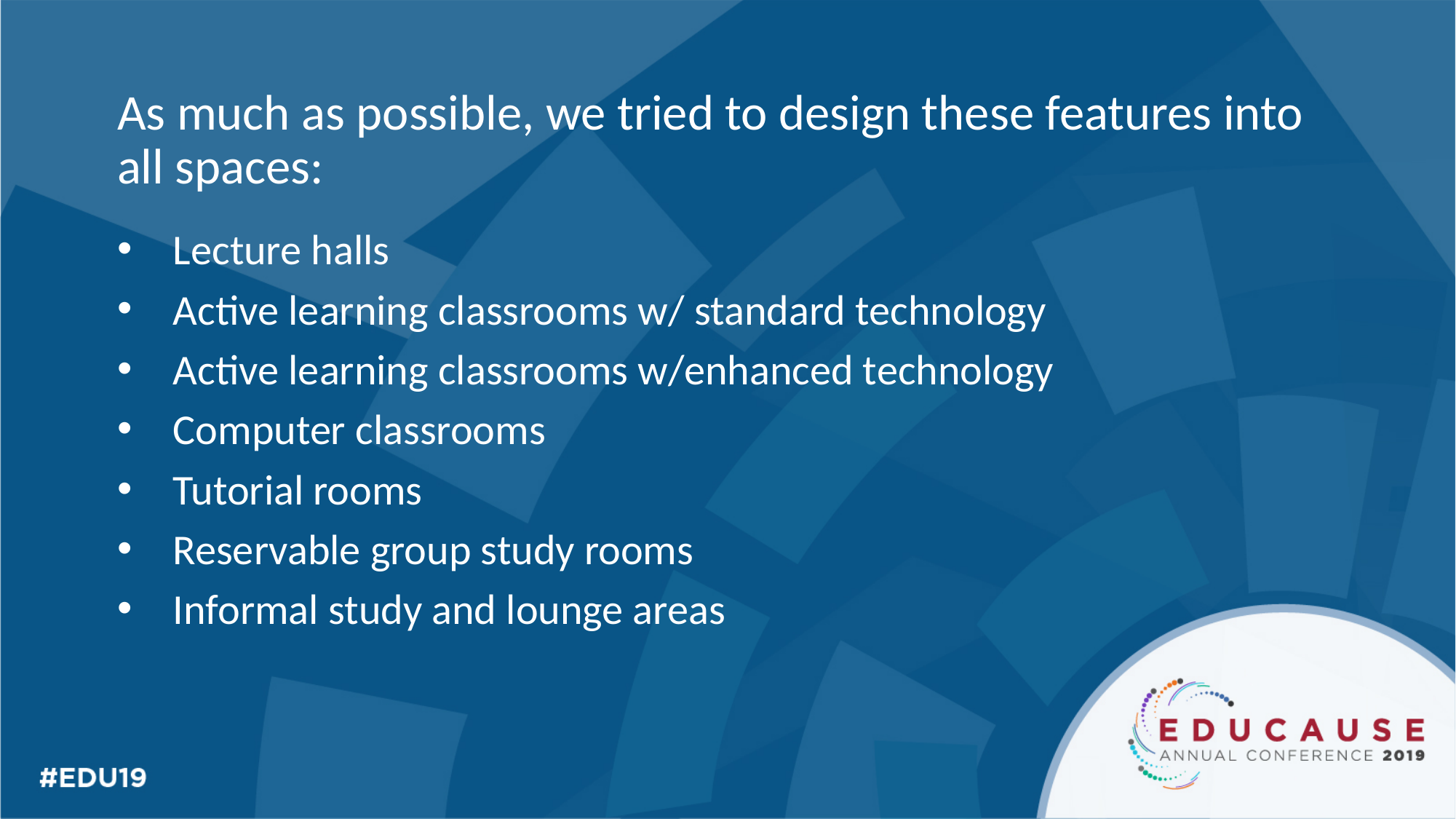

As much as possible, we tried to design these features into all spaces:

Lecture halls
Active learning classrooms w/ standard technology
Active learning classrooms w/enhanced technology
Computer classrooms
Tutorial rooms
Reservable group study rooms
Informal study and lounge areas